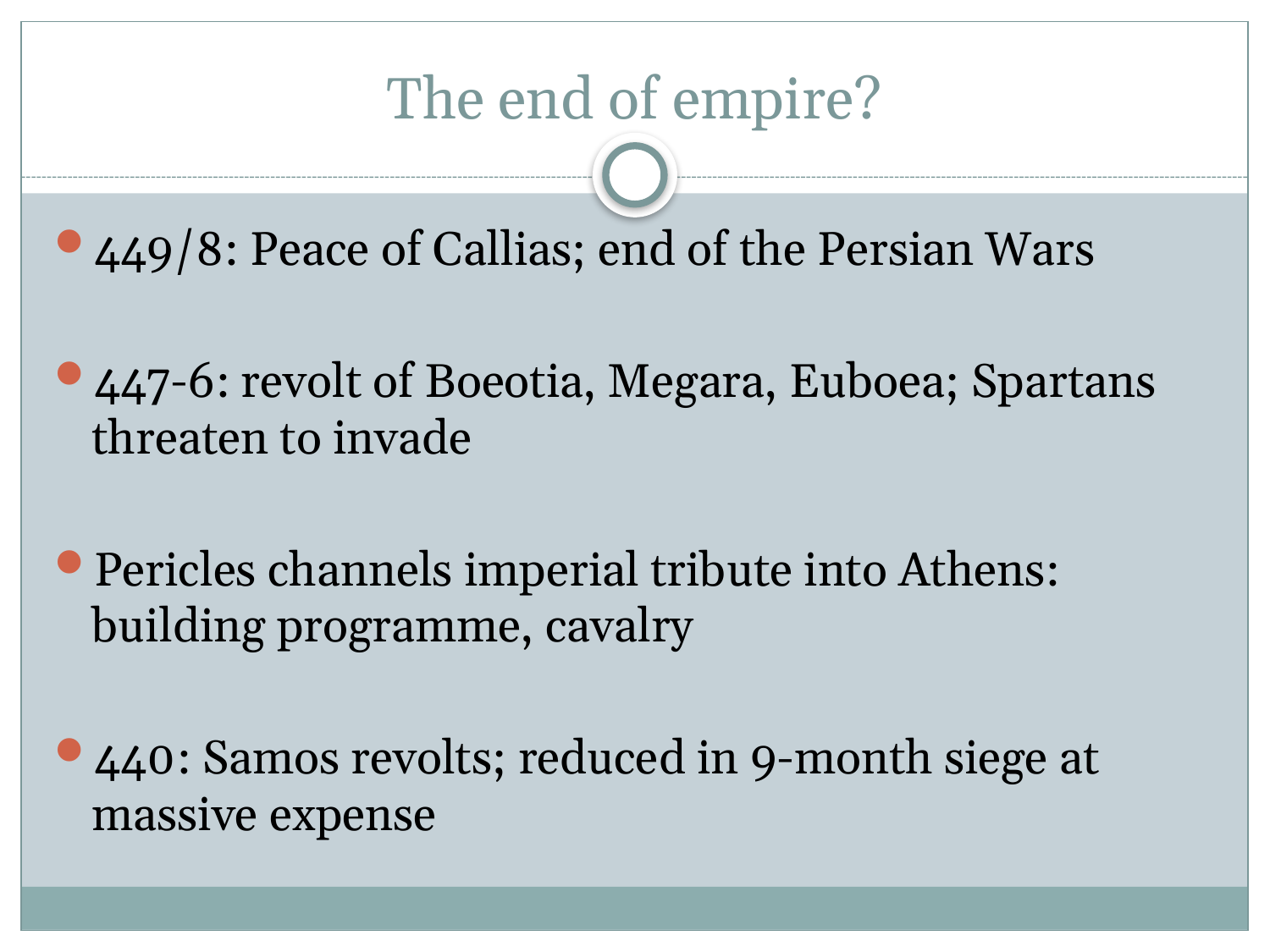

# The end of empire?
449/8: Peace of Callias; end of the Persian Wars

447-6: revolt of Boeotia, Megara, Euboea; Spartans threaten to invade

Pericles channels imperial tribute into Athens: building programme, cavalry

440: Samos revolts; reduced in 9-month siege at massive expense